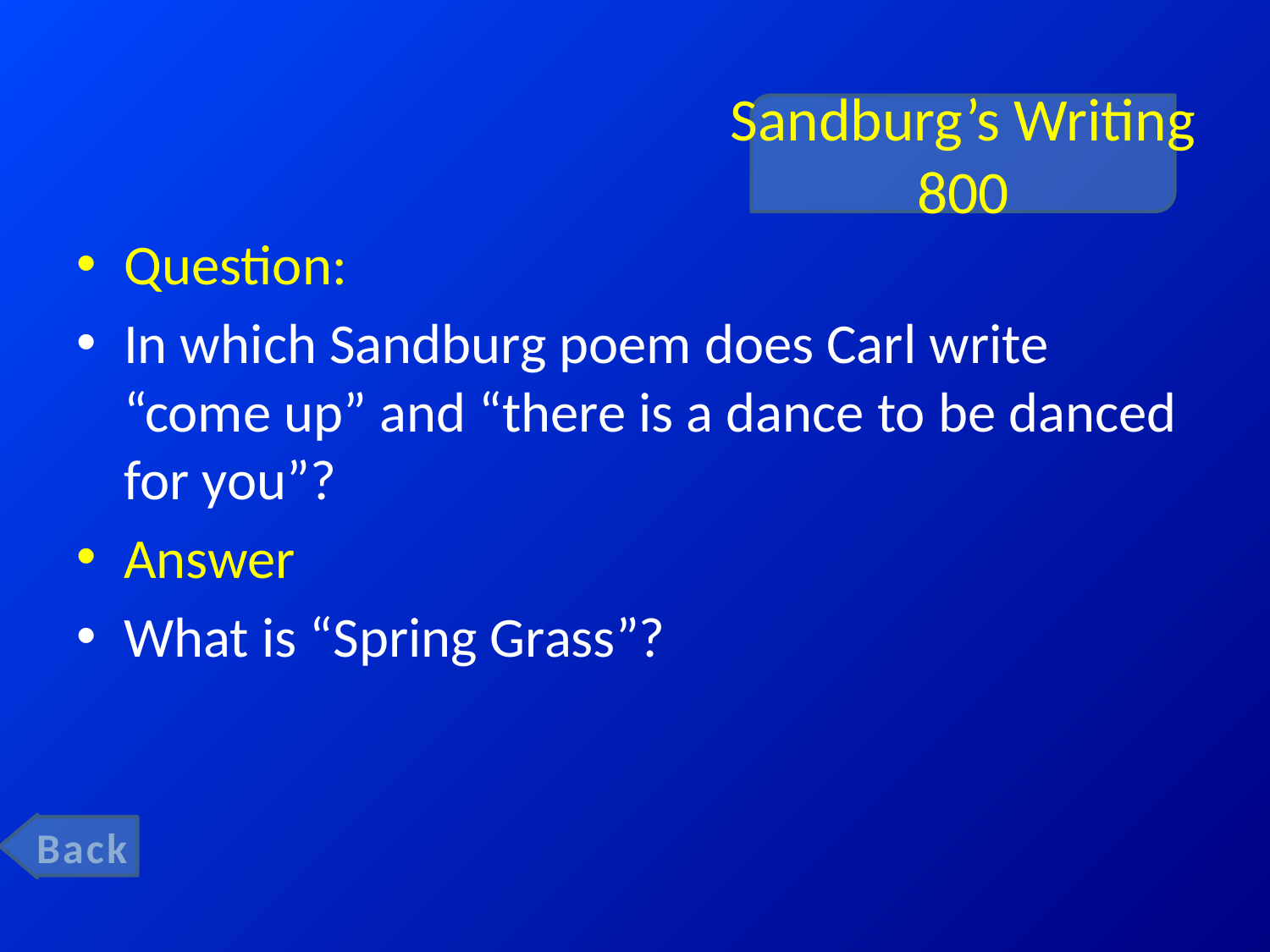

# Sandburg’s Writing 800

Question:
In which Sandburg poem does Carl write “come up” and “there is a dance to be danced for you”?
Answer
What is “Spring Grass”?

Back